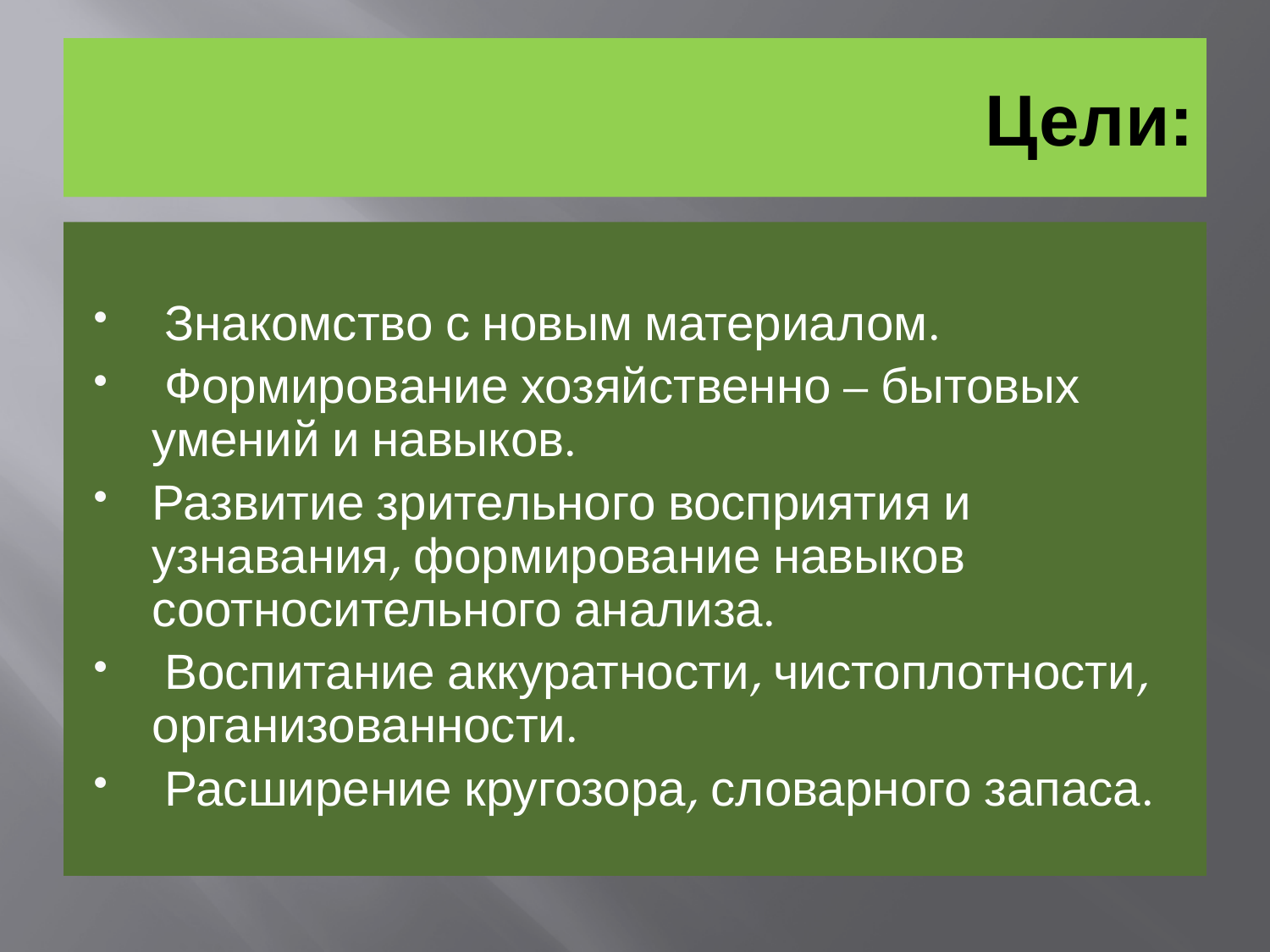

# Цели:

 Знакомство с новым материалом.
 Формирование хозяйственно – бытовых умений и навыков.
Развитие зрительного восприятия и узнавания, формирование навыков соотносительного анализа.
 Воспитание аккуратности, чистоплотности, организованности.
 Расширение кругозора, словарного запаса.